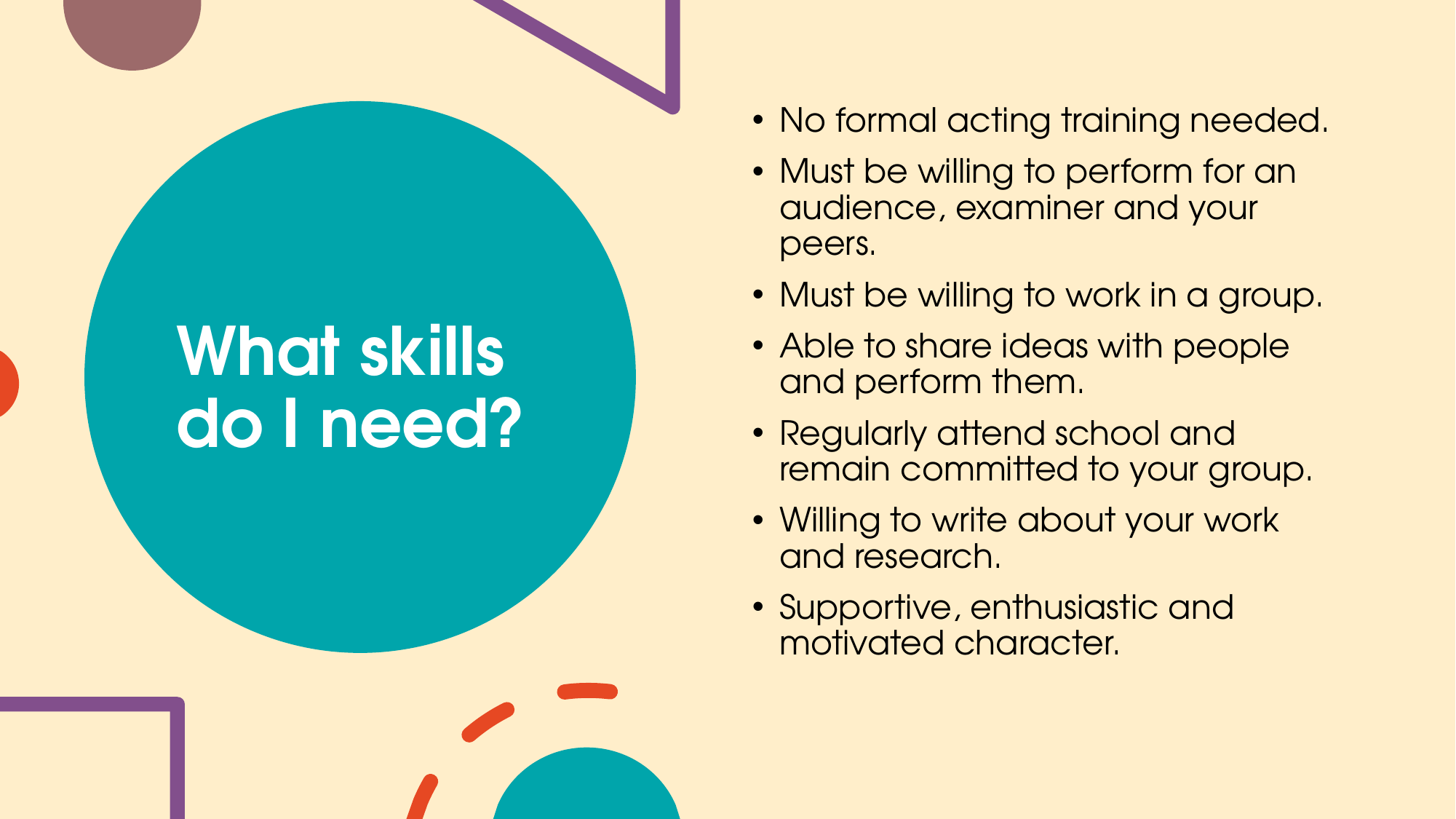

No formal acting training needed.
Must be willing to perform for an audience, examiner and your peers.
Must be willing to work in a group.
Able to share ideas with people and perform them.
Regularly attend school and remain committed to your group.
Willing to write about your work and research.
Supportive, enthusiastic and motivated character.

# What skills do I need?